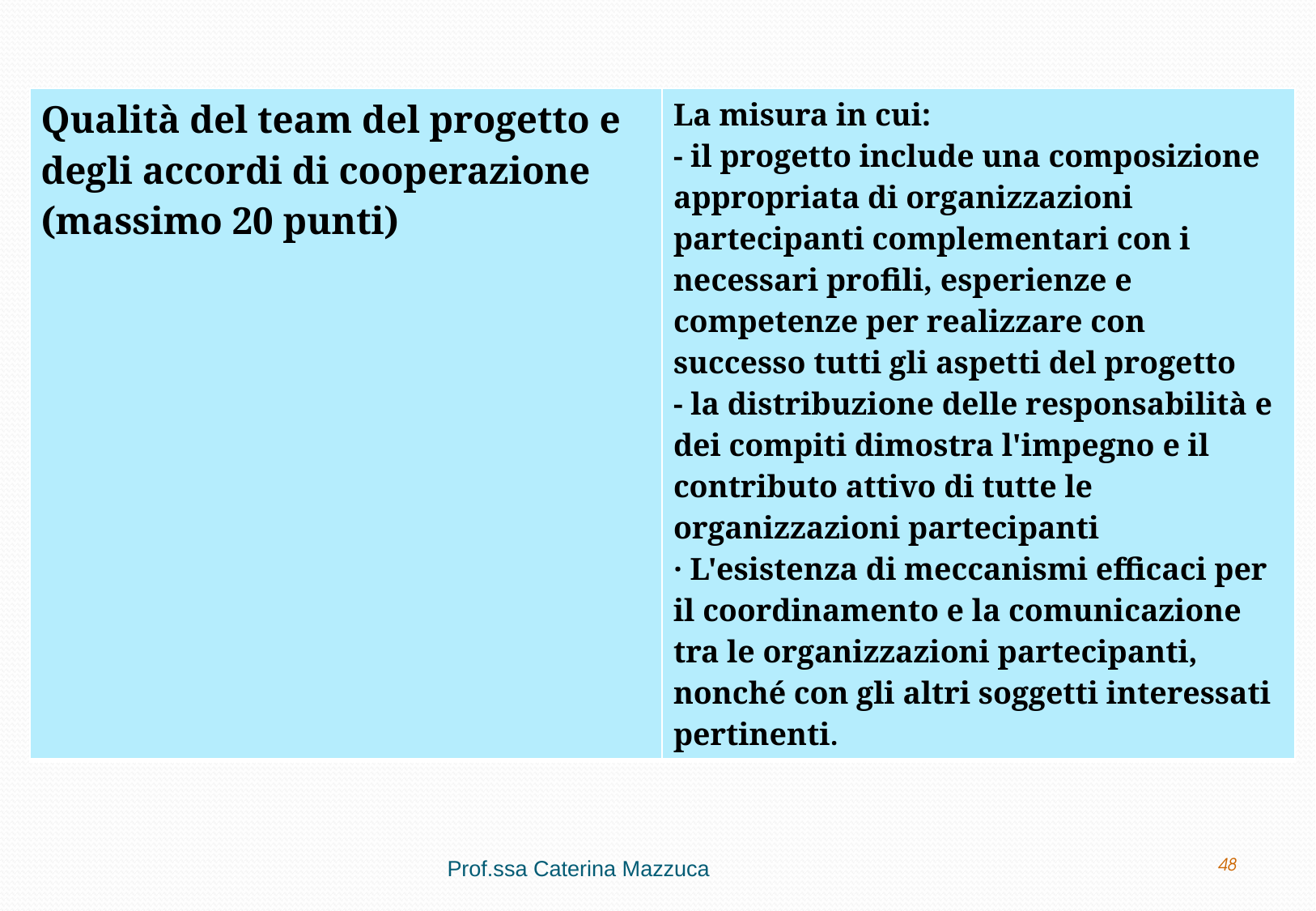

| Qualità del team del progetto e degli accordi di cooperazione (massimo 20 punti) | La misura in cui: - il progetto include una composizione appropriata di organizzazioni partecipanti complementari con i necessari profili, esperienze e competenze per realizzare con successo tutti gli aspetti del progetto - la distribuzione delle responsabilità e dei compiti dimostra l'impegno e il contributo attivo di tutte le organizzazioni partecipanti · L'esistenza di meccanismi efficaci per il coordinamento e la comunicazione tra le organizzazioni partecipanti, nonché con gli altri soggetti interessati pertinenti. |
| --- | --- |
Prof.ssa Caterina Mazzuca